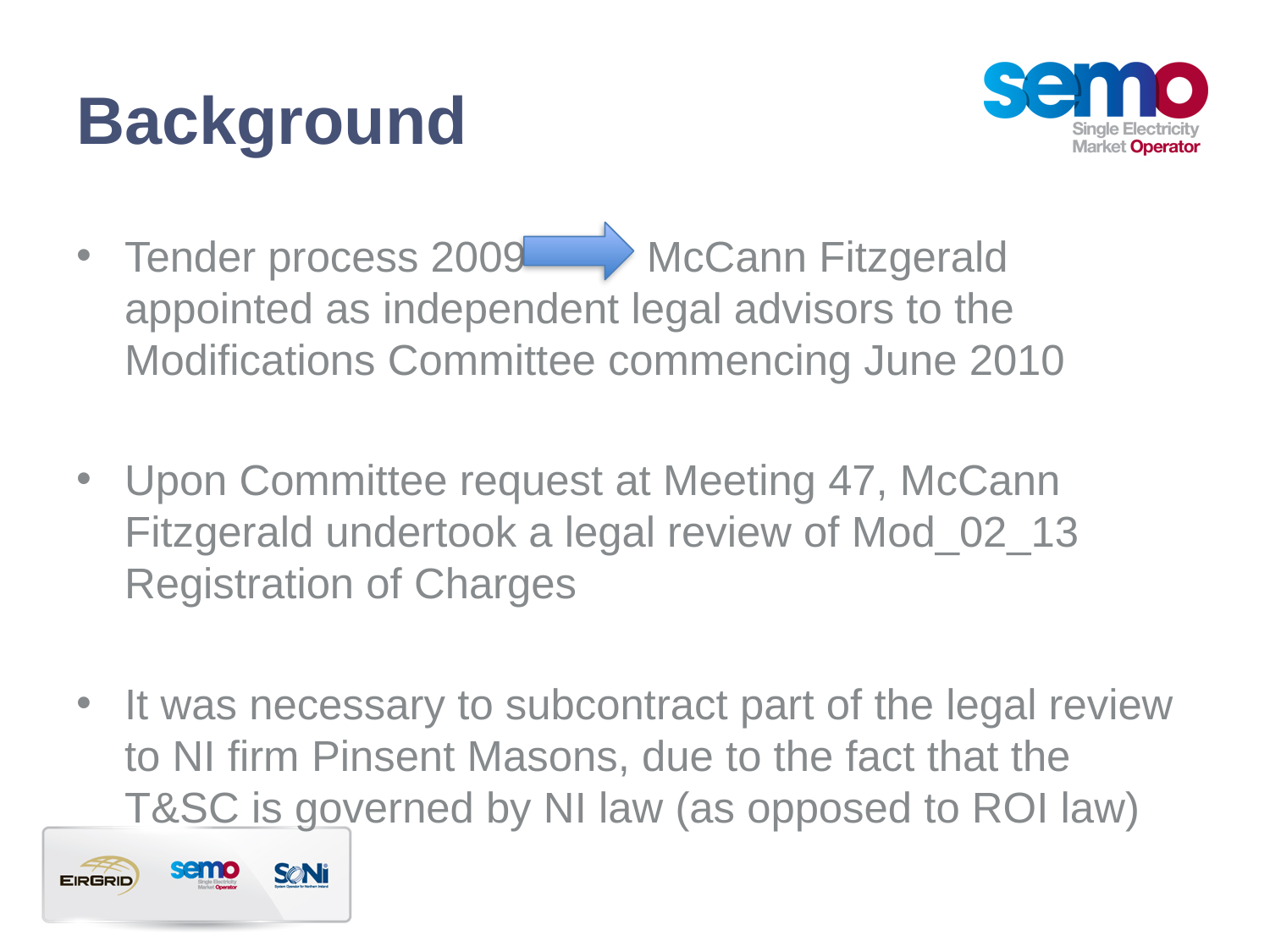

# Background
Tender process 2009          McCann Fitzgerald appointed as independent legal advisors to the Modifications Committee commencing June 2010

Upon Committee request at Meeting 47, McCann Fitzgerald undertook a legal review of Mod_02_13 Registration of Charges

It was necessary to subcontract part of the legal review to NI firm Pinsent Masons, due to the fact that the T&SC is governed by NI law (as opposed to ROI law)